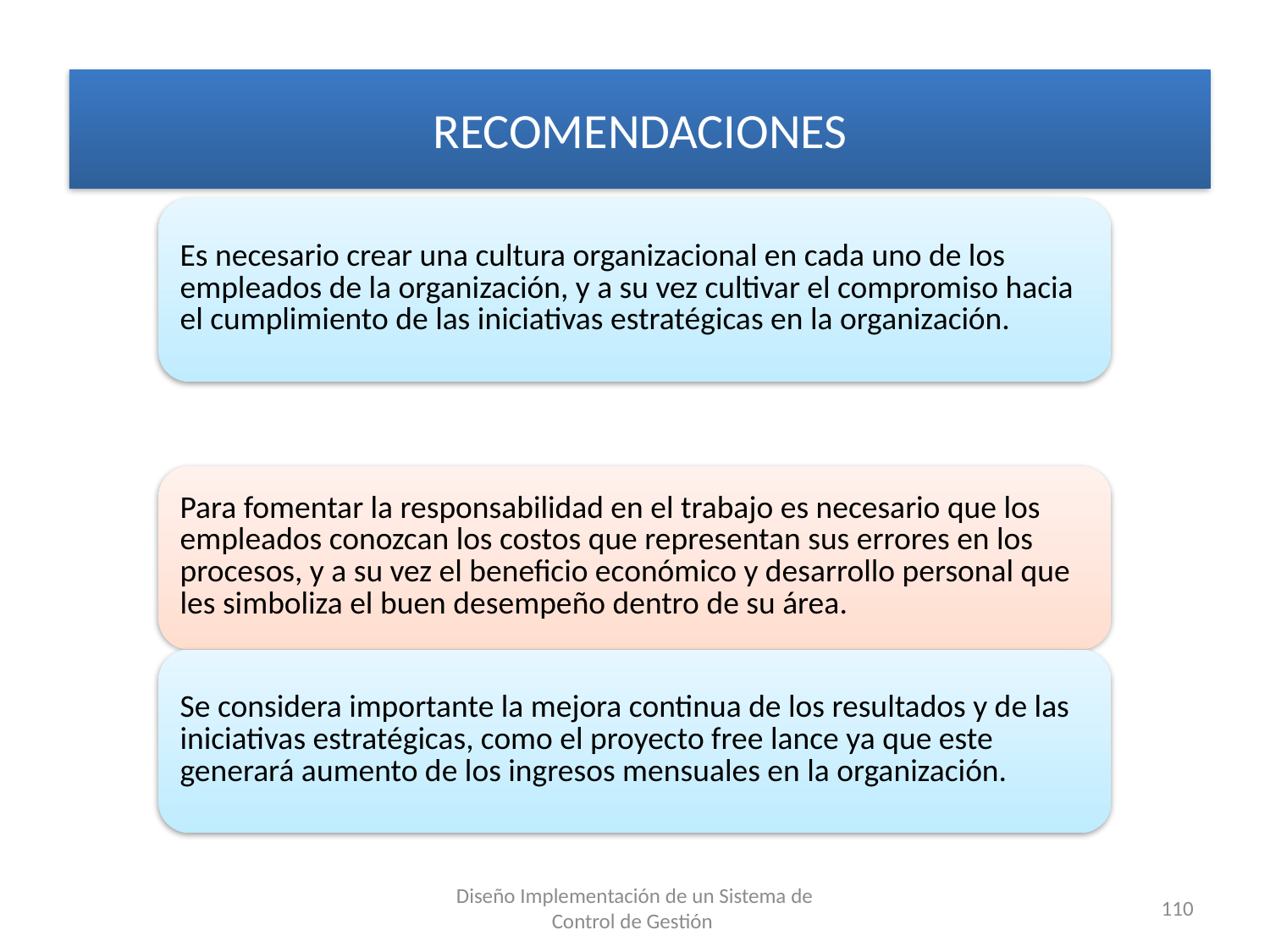

RECOMENDACIONES
Es necesario crear una cultura organizacional en cada uno de los empleados de la organización, y a su vez cultivar el compromiso hacia el cumplimiento de las iniciativas estratégicas en la organización.
Para fomentar la responsabilidad en el trabajo es necesario que los empleados conozcan los costos que representan sus errores en los procesos, y a su vez el beneficio económico y desarrollo personal que les simboliza el buen desempeño dentro de su área.
Se considera importante la mejora continua de los resultados y de las iniciativas estratégicas, como el proyecto free lance ya que este generará aumento de los ingresos mensuales en la organización.
Diseño Implementación de un Sistema de Control de Gestión
110